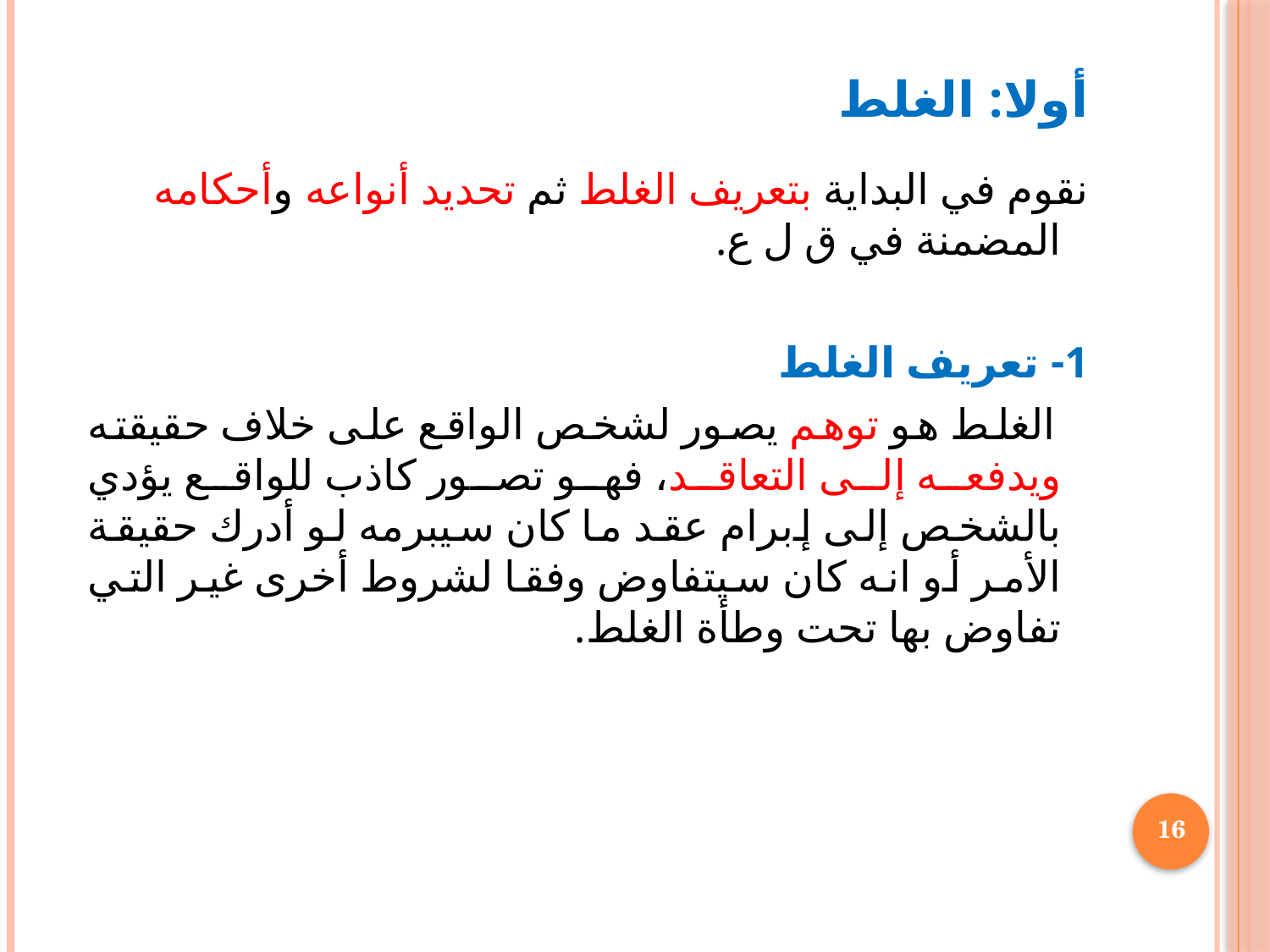

# أولا: الغلط
 نقوم في البداية بتعريف الغلط ثم تحديد أنواعه وأحكامه المضمنة في ق ل ع.

 1- تعريف الغلط
    الغلط هو توهم يصور لشخص الواقع على خلاف حقيقته ويدفعه إلى التعاقد، فهو تصور كاذب للواقع يؤدي بالشخص إلى إبرام عقد ما كان سيبرمه لو أدرك حقيقة الأمر أو انه كان سيتفاوض وفقا لشروط أخرى غير التي تفاوض بها تحت وطأة الغلط.
16